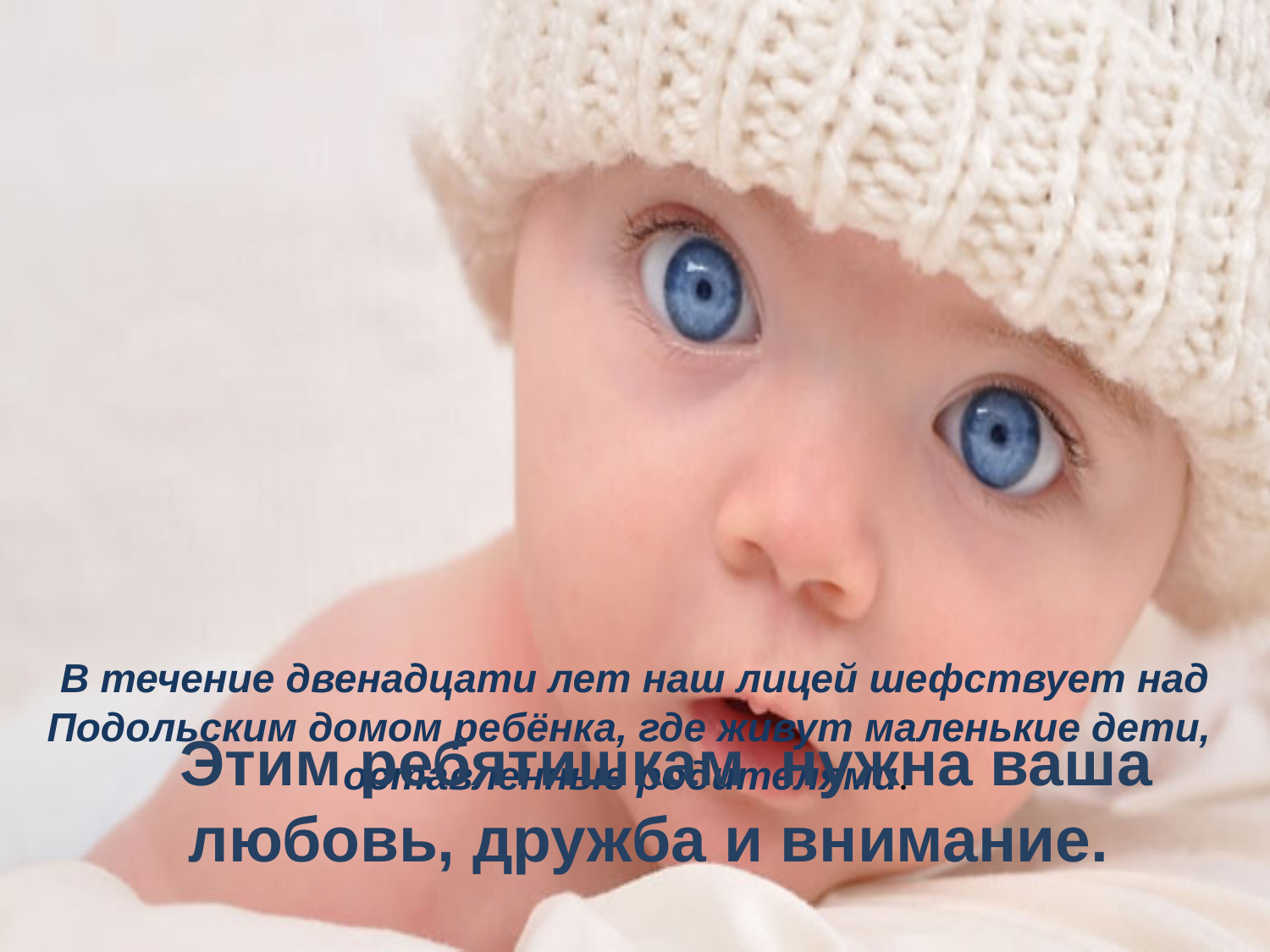

# В течение двенадцати лет наш лицей шефствует над Подольским домом ребёнка, где живут маленькие дети,  оставленные родителями.
 Этим ребятишкам  нужна ваша любовь, дружба и внимание.